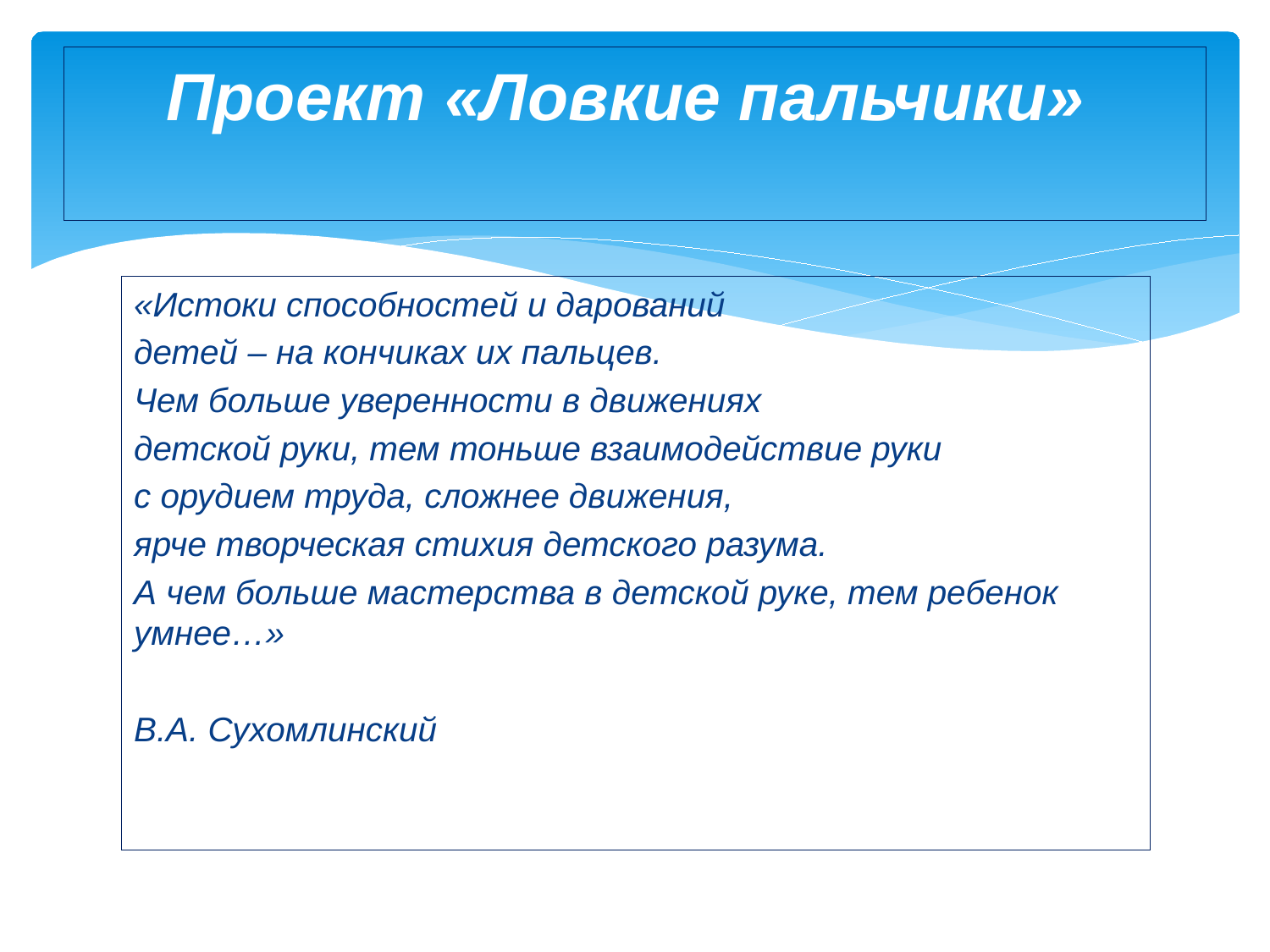

# Проект «Ловкие пальчики»
«Истоки способностей и дарований
детей – на кончиках их пальцев.
Чем больше уверенности в движениях
детской руки, тем тоньше взаимодействие руки
с орудием труда, сложнее движения,
ярче творческая стихия детского разума.
А чем больше мастерства в детской руке, тем ребенок умнее…»

В.А. Сухомлинский